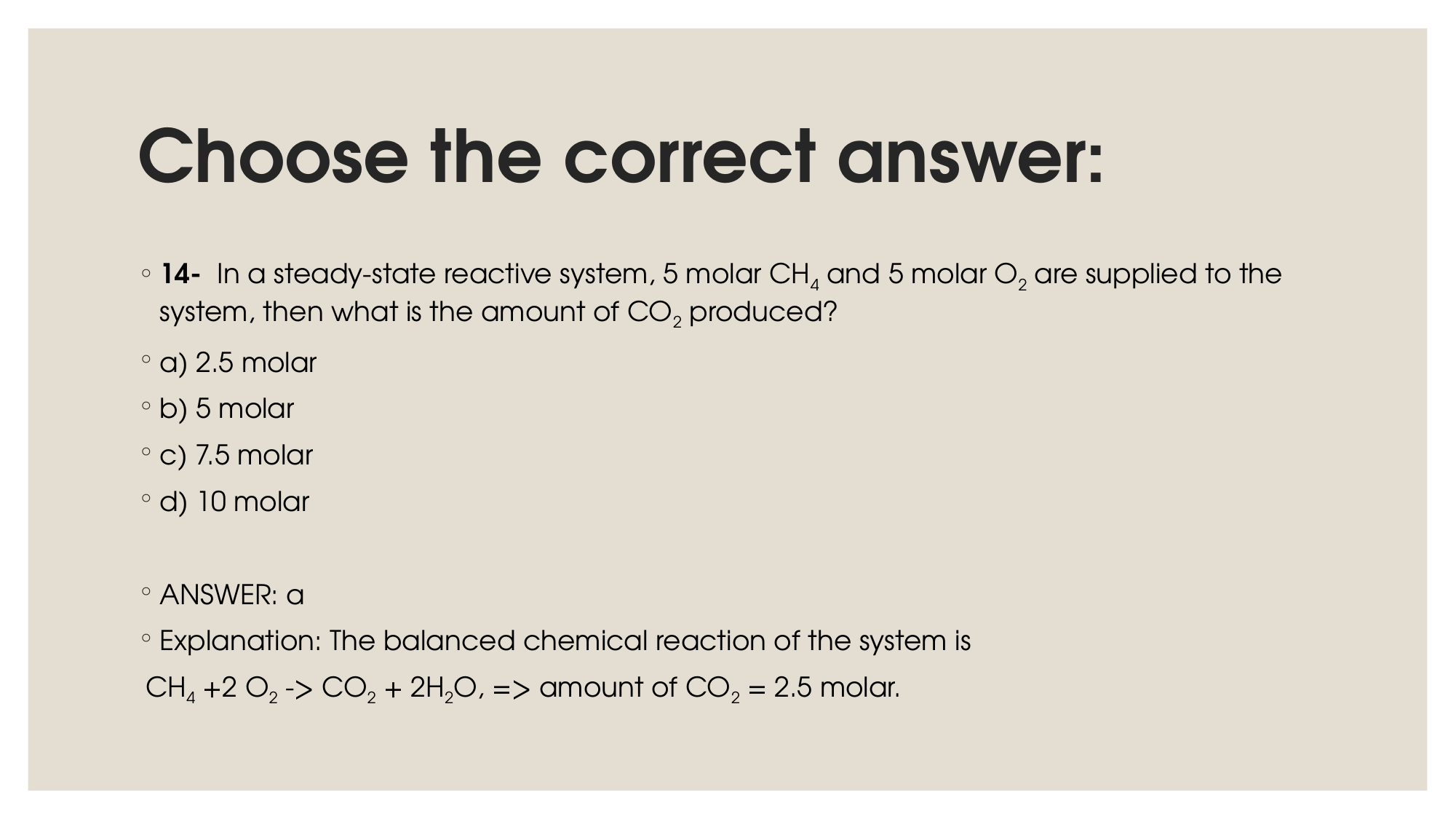

# Choose the correct answer:
14-  In a steady-state reactive system, 5 molar CH4 and 5 molar O2 are supplied to the system, then what is the amount of CO2 produced?
a) 2.5 molar
b) 5 molar
c) 7.5 molar
d) 10 molar

ANSWER: a
Explanation: The balanced chemical reaction of the system is
 CH4 +2 O2 -> CO2 + 2H2O, => amount of CO2 = 2.5 molar.